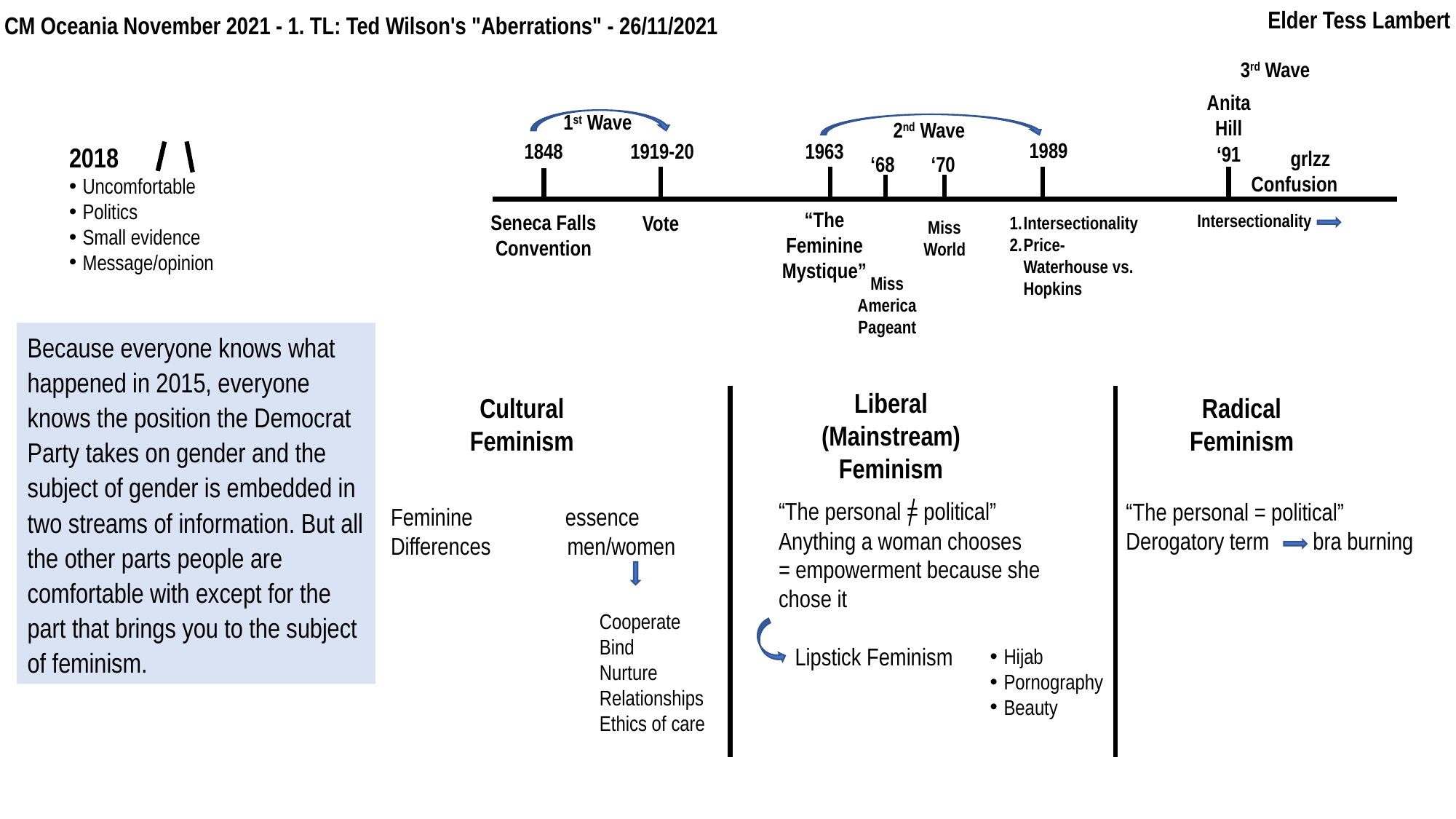

Elder Tess Lambert
CM Oceania November 2021 - 1. TL: Ted Wilson's "Aberrations" - 26/11/2021
3rd Wave
Anita
Hill
1st Wave

2nd Wave

1989
1848
1919-20
1963
2018
Uncomfortable
Politics
Small evidence
Message/opinion

‘91
        grlzz
Confusion
‘70
‘68
“The Feminine Mystique”
Seneca Falls
Convention
Intersectionality
Vote
Intersectionality
Price-Waterhouse vs.  Hopkins
Miss World

Miss America Pageant
Because everyone knows what happened in 2015, everyone knows the position the Democrat Party takes on gender and the subject of gender is embedded in two streams of information. But all the other parts people are comfortable with except for the part that brings you to the subject of feminism.
Liberal
(Mainstream)
Feminism
Radical
Feminism
Cultural
Feminism
“The personal = political”
Anything a woman chooses
= empowerment because she chose it

   Lipstick Feminism
“The personal = political”
Derogatory term        bra burning
Feminine                 essence
Differences              men/women

Cooperate
Bind
Nurture
Relationships
Ethics of care

Hijab
Pornography
Beauty